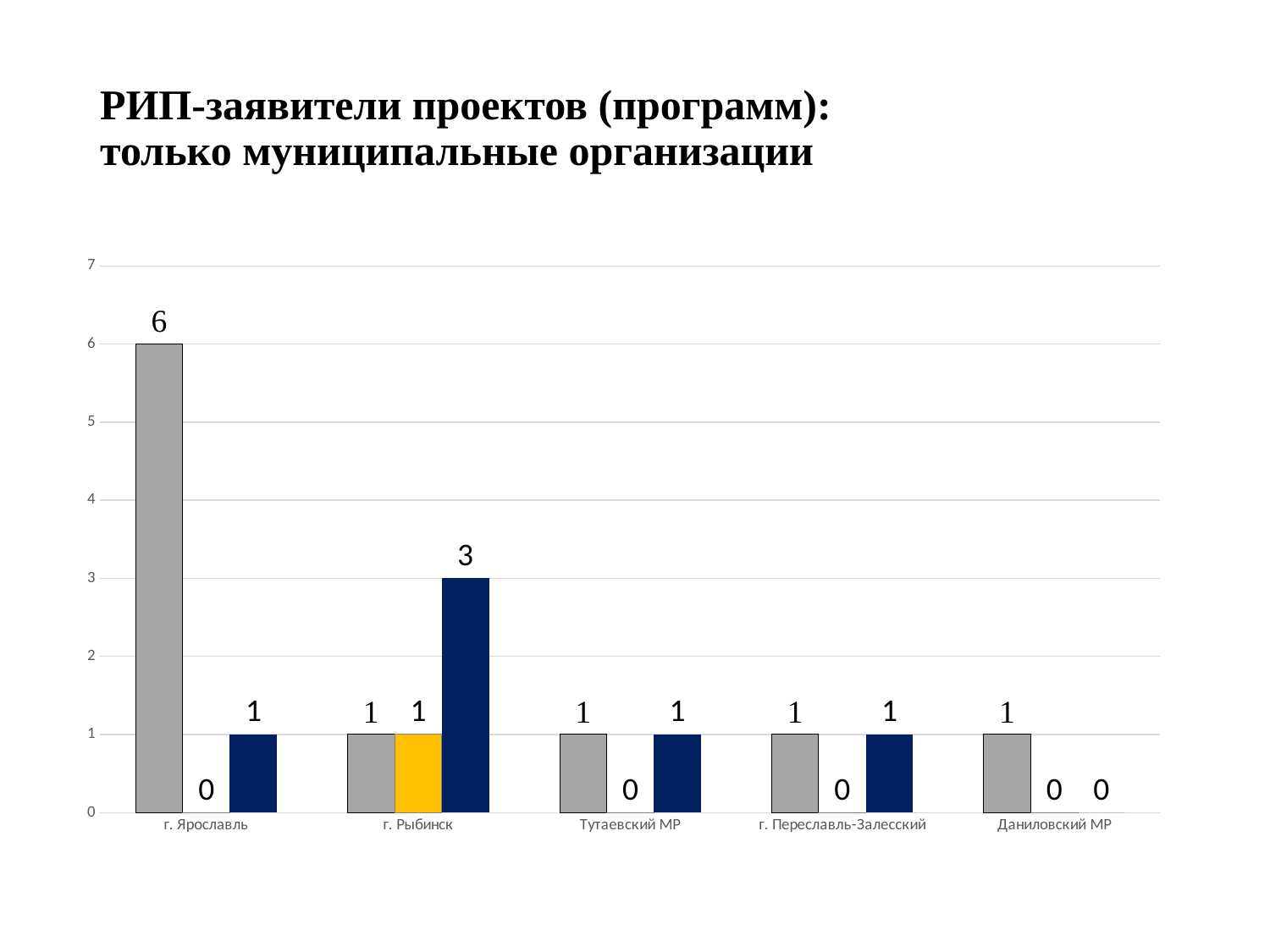

# РИП-заявители проектов (программ): только муниципальные организации

### Chart

| Category | 2018 | 2019 | 2020 |
|---|---|---|---|
| г. Ярославль | 6.0 | 0.0 | 1.0 |
| г. Рыбинск | 1.0 | 1.0 | 3.0 |
| Тутаевский МР | 1.0 | 0.0 | 1.0 |
| г. Переславль-Залесский | 1.0 | 0.0 | 1.0 |
| Даниловский МР | 1.0 | 0.0 | 0.0 |